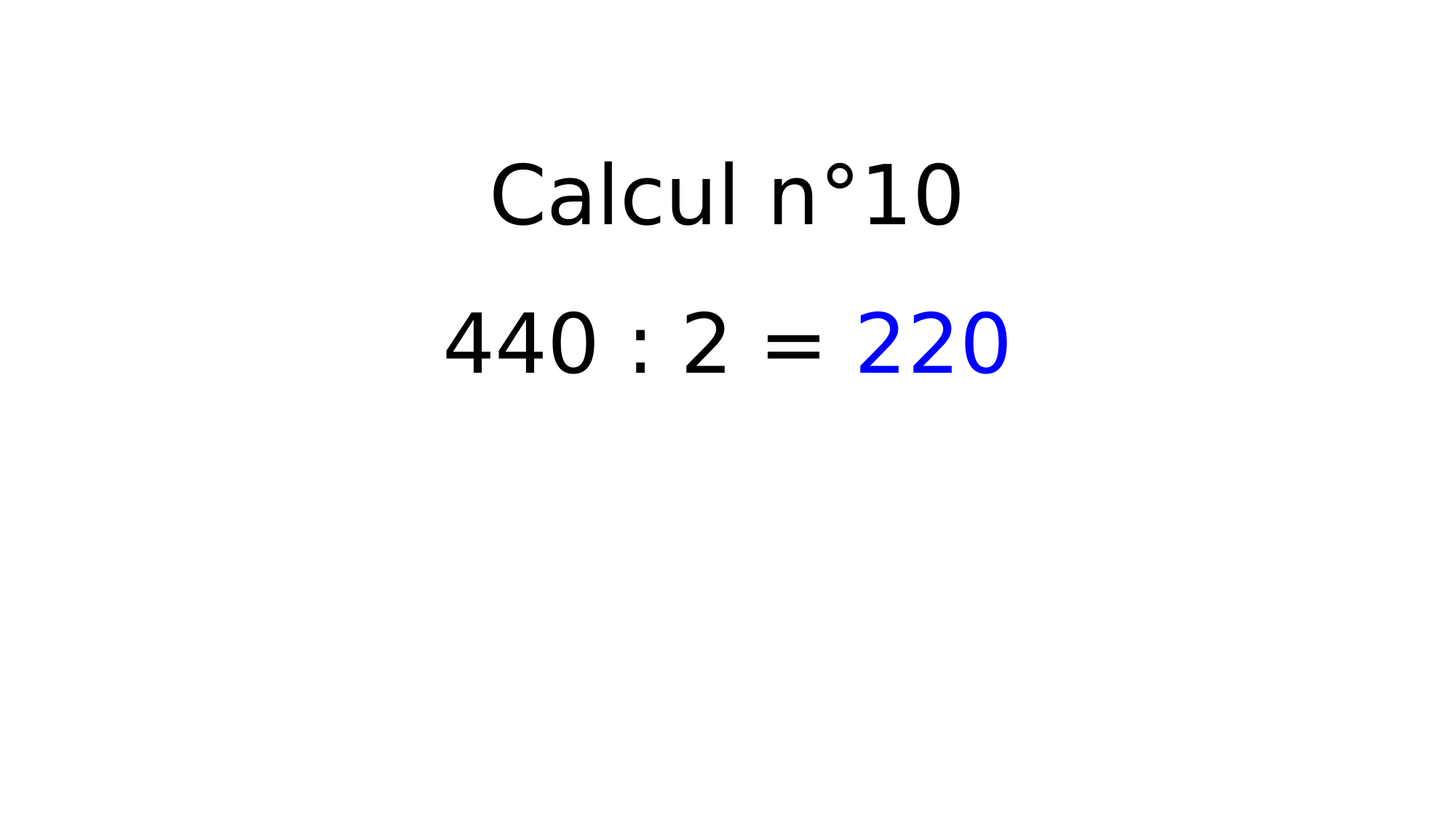

Calcul n°10
440 : 2 = 220